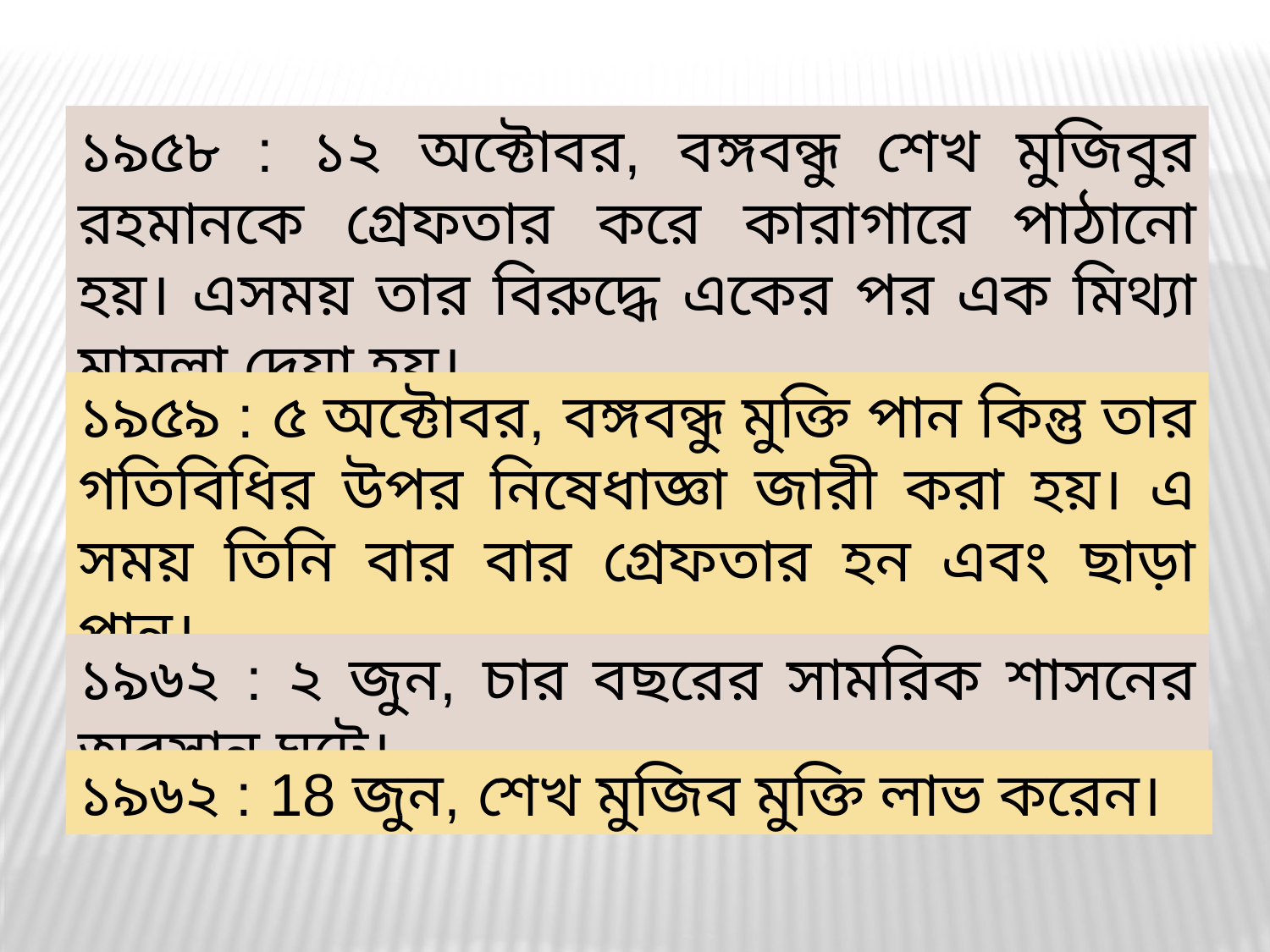

১৯৫৮ : ১২ অক্টোবর, বঙ্গবন্ধু শেখ মুজিবুর রহমানকে গ্রেফতার করে কারাগারে পাঠানো হয়। এসময় তার বিরুদ্ধে একের পর এক মিথ্যা মামলা দেয়া হয়।
১৯৫৯ : ৫ অক্টোবর, বঙ্গবন্ধু মুক্তি পান কিন্তু তার গতিবিধির উপর নিষেধাজ্ঞা জারী করা হয়। এ সময় তিনি বার বার গ্রেফতার হন এবং ছাড়া পান।
১৯৬২ : ২ জুন, চার বছরের সামরিক শাসনের অবসান ঘটে।
১৯৬২ : 18 জুন, শেখ মুজিব মুক্তি লাভ করেন।